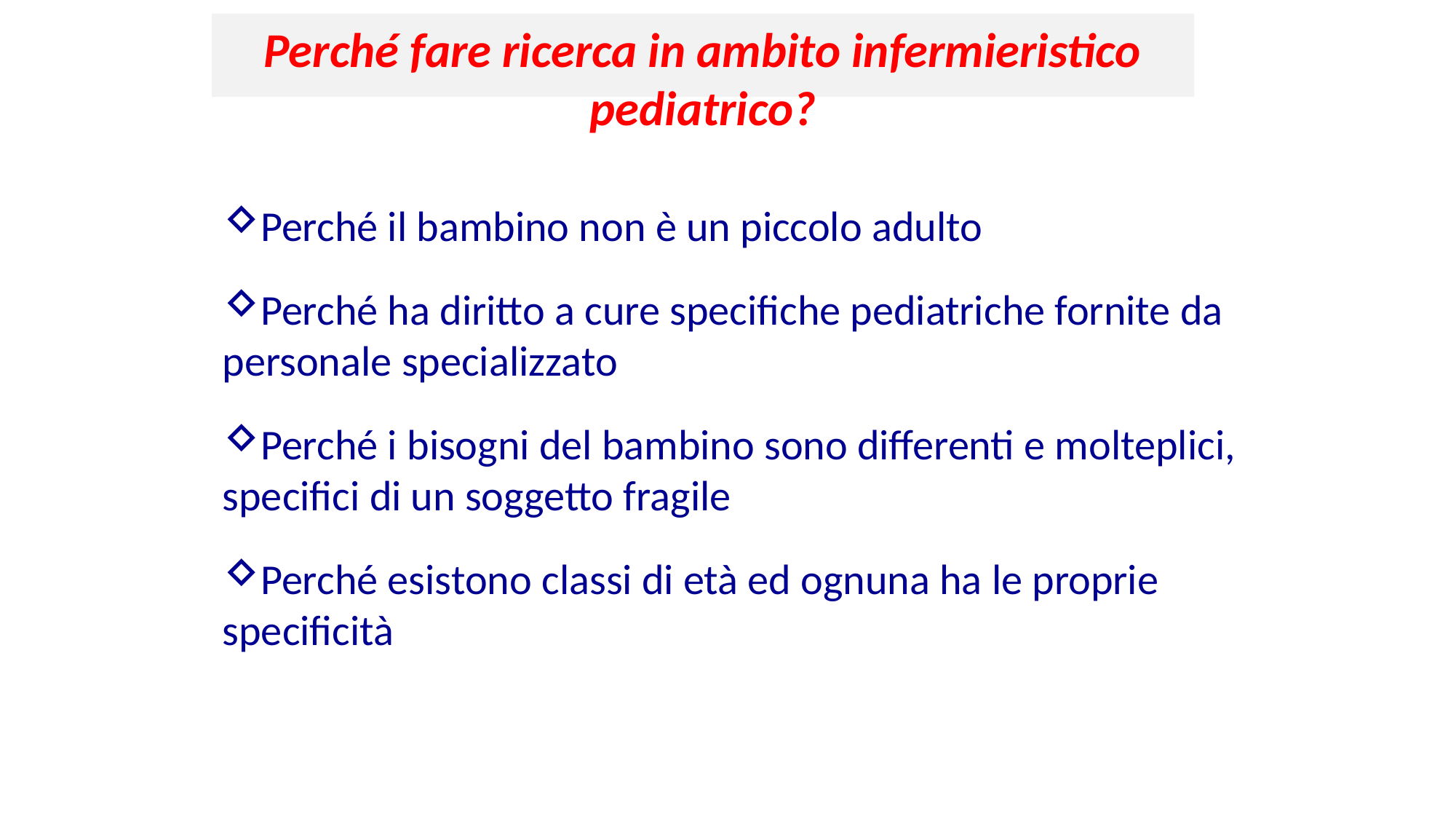

Perché fare ricerca in ambito infermieristico pediatrico?

Perché il bambino non è un piccolo adulto

Perché ha diritto a cure specifiche pediatriche fornite da personale specializzato

Perché i bisogni del bambino sono differenti e molteplici, specifici di un soggetto fragile

Perché esistono classi di età ed ognuna ha le proprie specificità